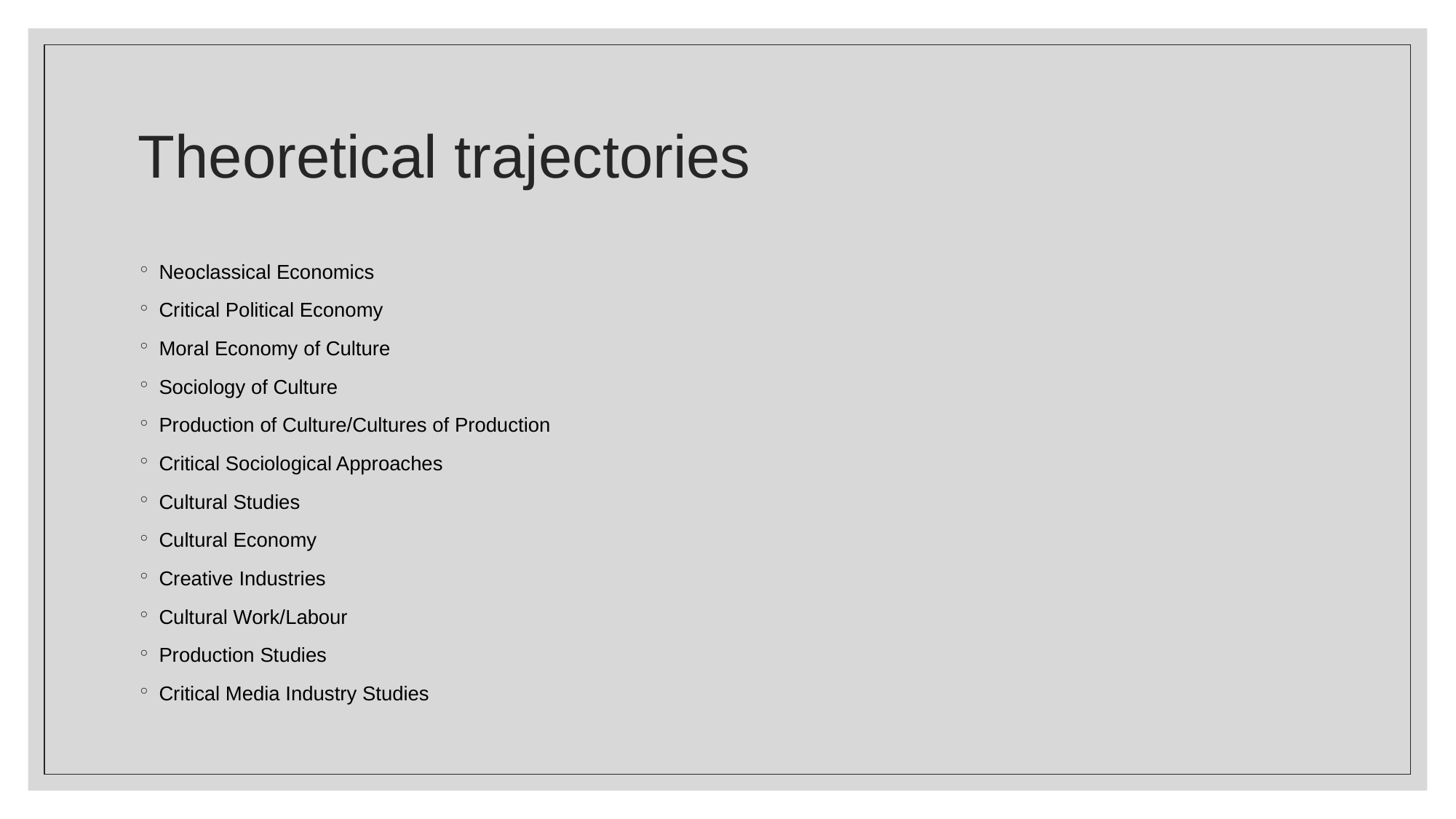

# Theoretical trajectories
Neoclassical Economics
Critical Political Economy
Moral Economy of Culture
Sociology of Culture
Production of Culture/Cultures of Production
Critical Sociological Approaches
Cultural Studies
Cultural Economy
Creative Industries
Cultural Work/Labour
Production Studies
Critical Media Industry Studies